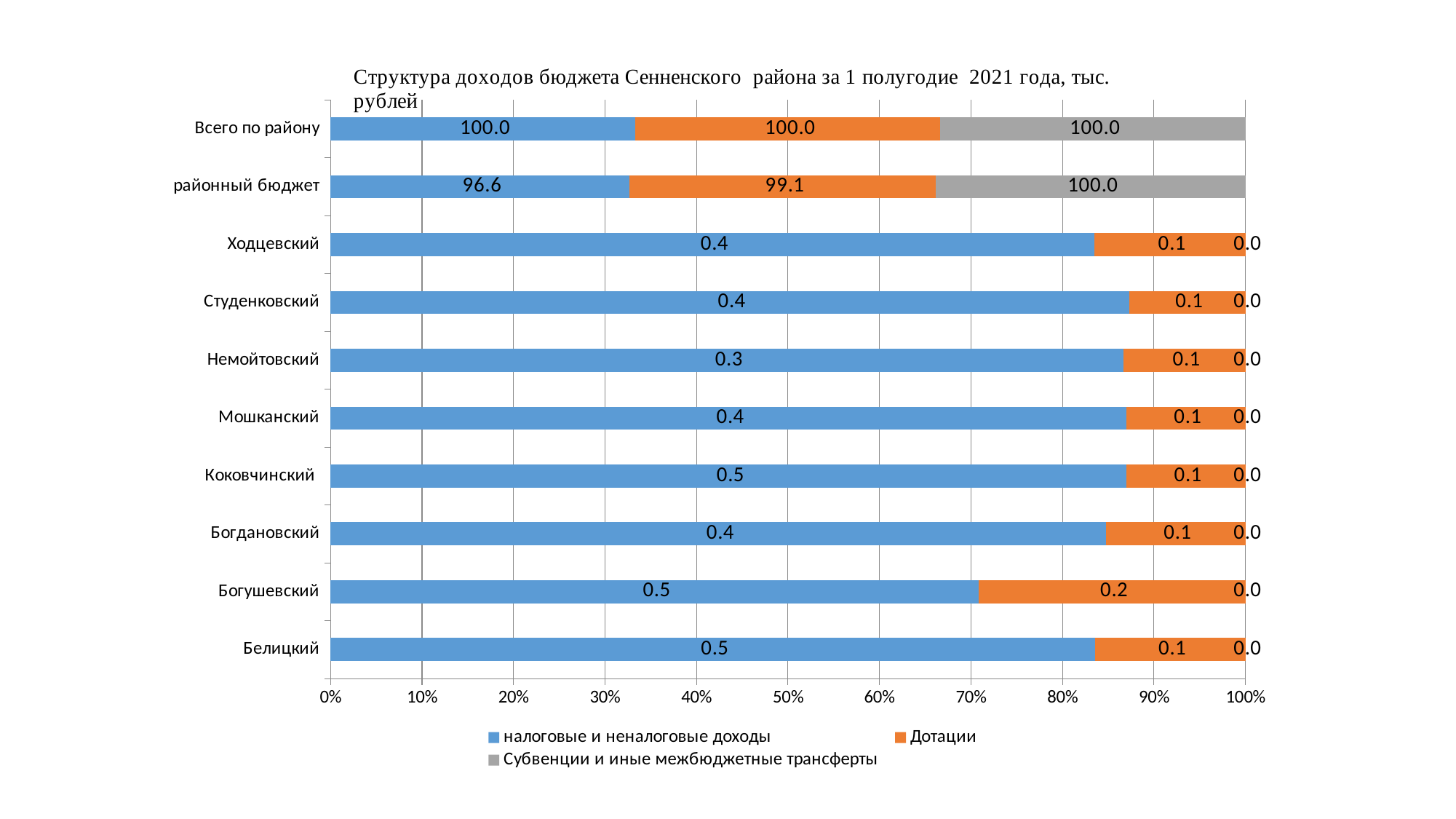

### Chart

| Category | налоговые и неналоговые доходы | Дотации | Субвенции и иные межбюджетные трансферты  |
|---|---|---|---|
| Белицкий | 0.4844424091971753 | 0.09525874754108517 | 0.0 |
| Богушевский | 0.48203224795738836 | 0.1982621087033968 | 0.0 |
| Богдановский | 0.4000867658046323 | 0.07202490667740587 | 0.0 |
| Коковчинский  | 0.46034079679930584 | 0.06892706122891529 | 0.0 |
| Мошканский | 0.3976766045648453 | 0.05963352488344356 | 0.0 |
| Немойтовский | 0.33260225109059793 | 0.05111444990009448 | 0.0 |
| Студенковский | 0.38803595960569764 | 0.05653567943495299 | 0.0 |
| Ходцевский | 0.44708490998047773 | 0.08828859528198138 | 0.0 |
| районный бюджет | 96.60769805499987 | 99.1 | 100.0 |
| Всего по району | 100.0 | 100.0 | 100.0 |